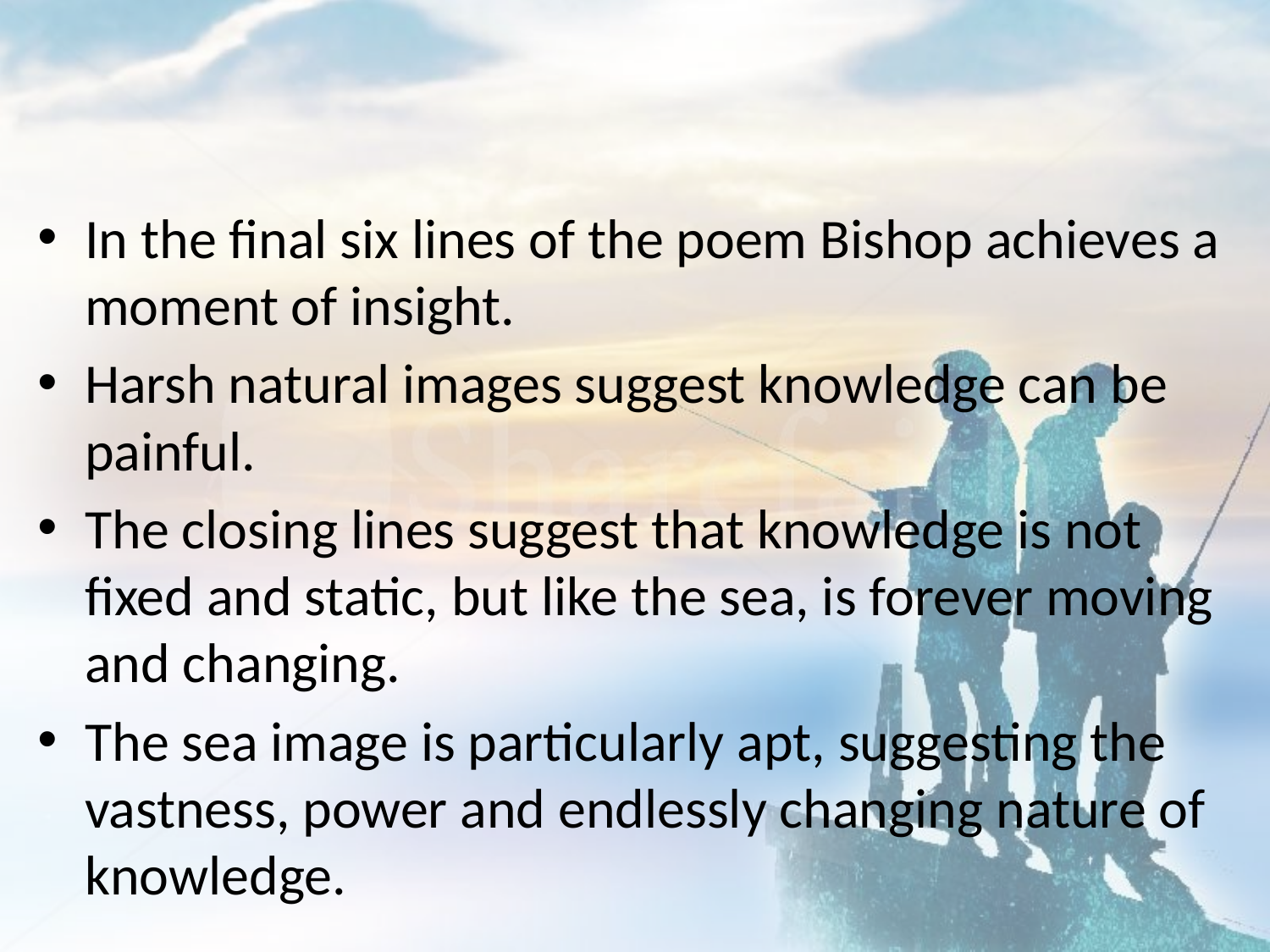

#
In the final six lines of the poem Bishop achieves a moment of insight.
Harsh natural images suggest knowledge can be painful.
The closing lines suggest that knowledge is not fixed and static, but like the sea, is forever moving and changing.
The sea image is particularly apt, suggesting the vastness, power and endlessly changing nature of knowledge.